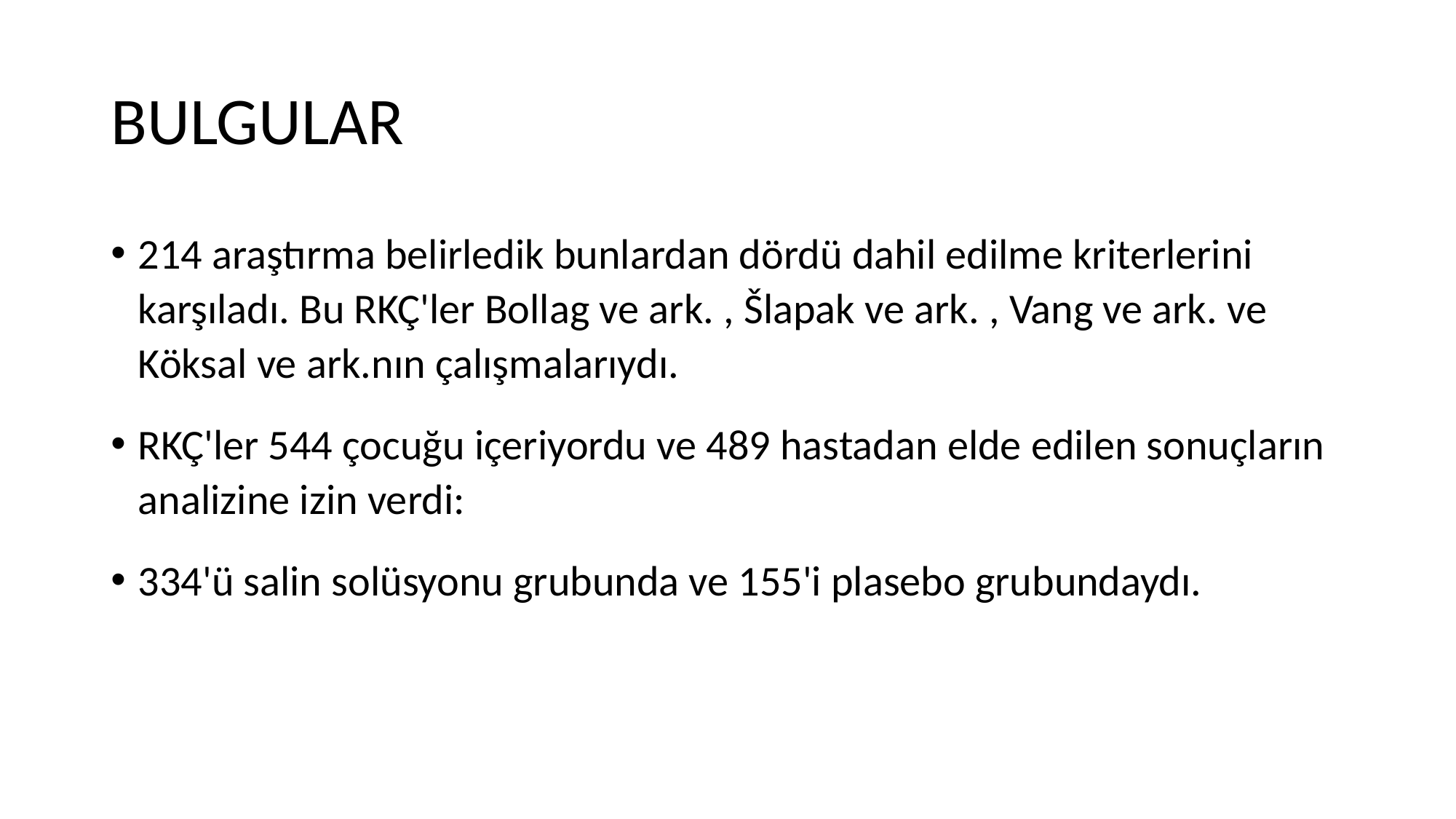

# BULGULAR
214 araştırma belirledik bunlardan dördü dahil edilme kriterlerini karşıladı. Bu RKÇ'ler Bollag ve ark. , Šlapak ve ark. , Vang ve ark. ve Köksal ve ark.nın çalışmalarıydı.
RKÇ'ler 544 çocuğu içeriyordu ve 489 hastadan elde edilen sonuçların analizine izin verdi:
334'ü salin solüsyonu grubunda ve 155'i plasebo grubundaydı.